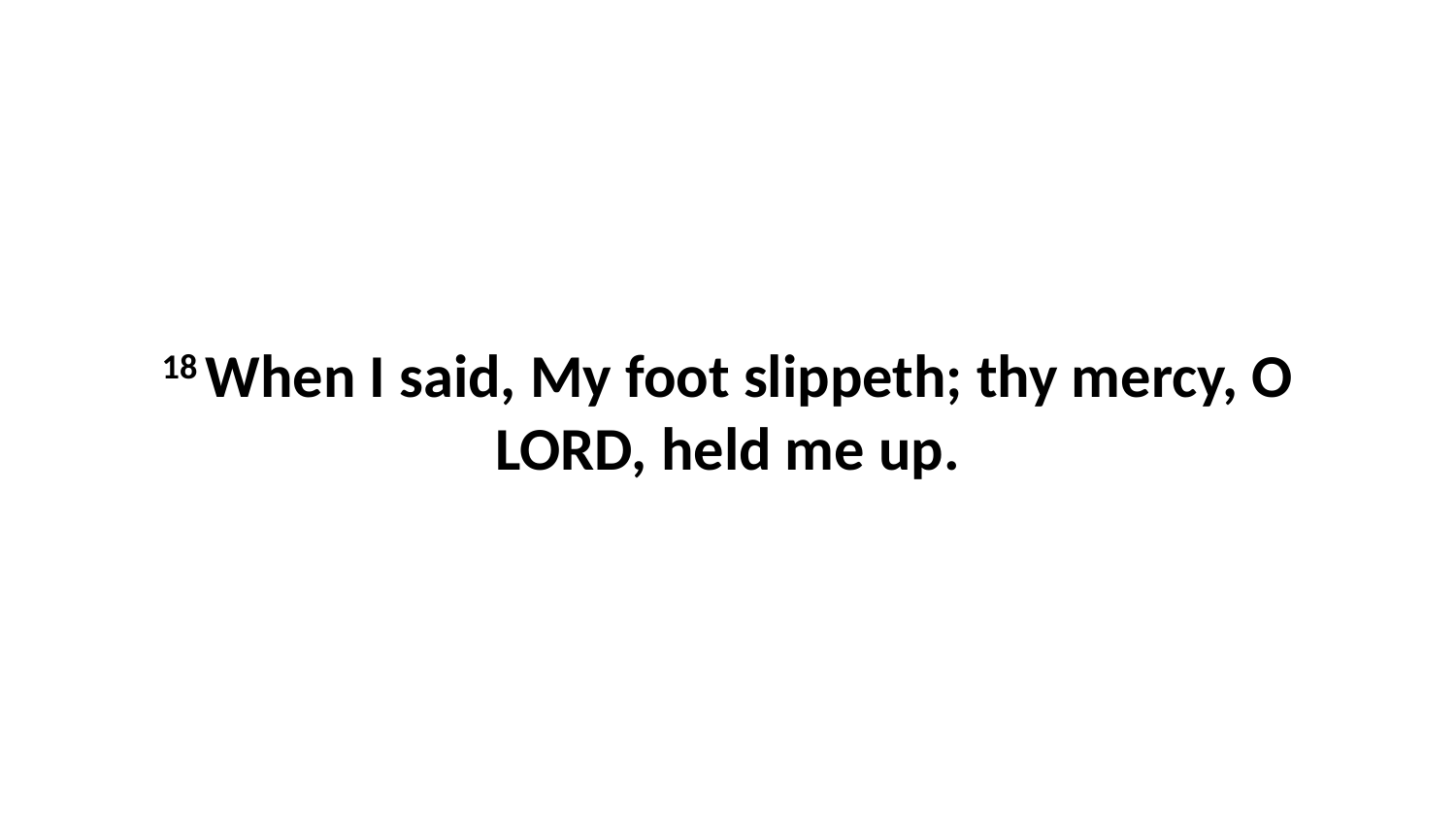

18 When I said, My foot slippeth; thy mercy, O LORD, held me up.